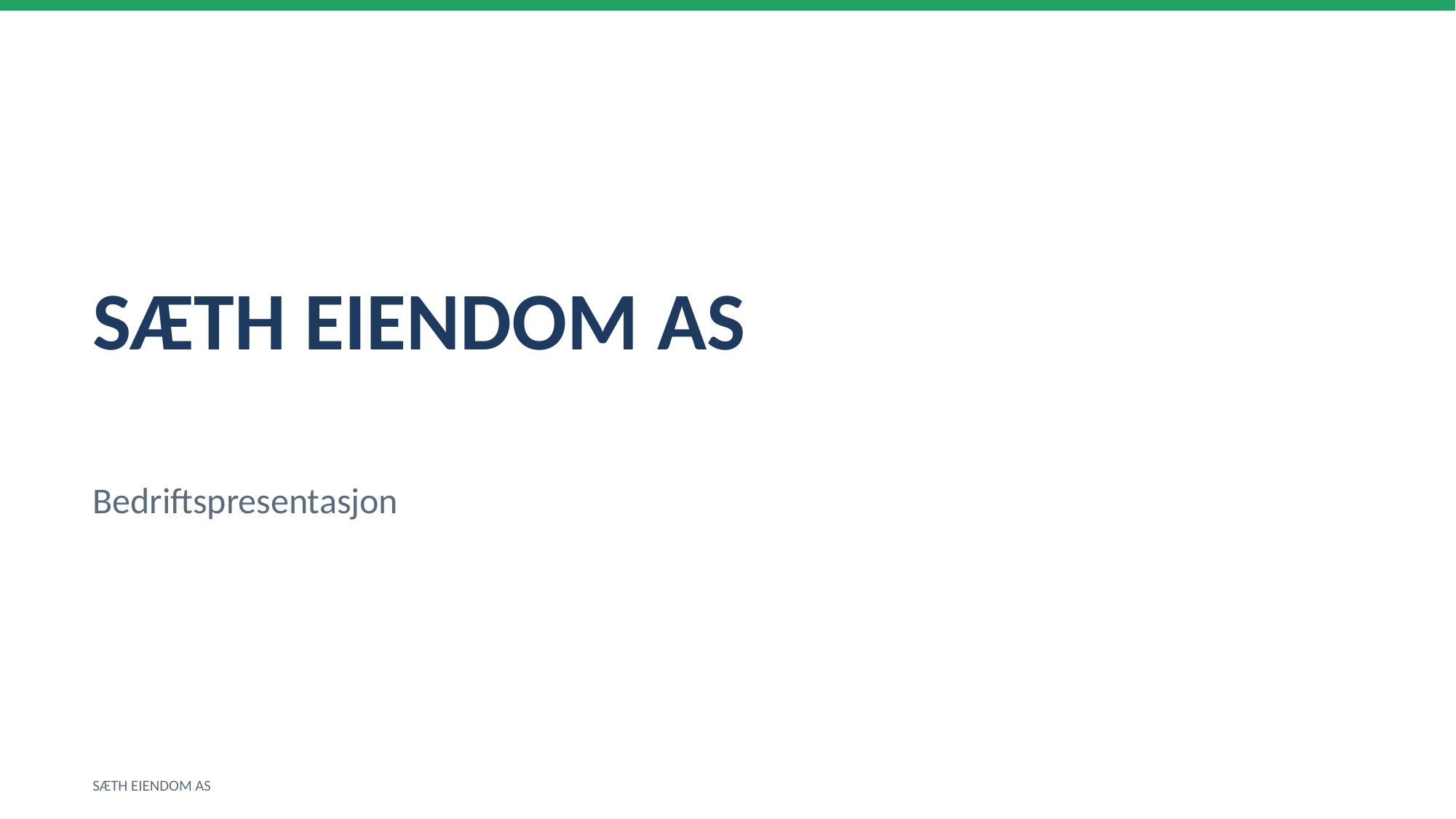

SÆTH EIENDOM AS
Bedriftspresentasjon
SÆTH EIENDOM AS